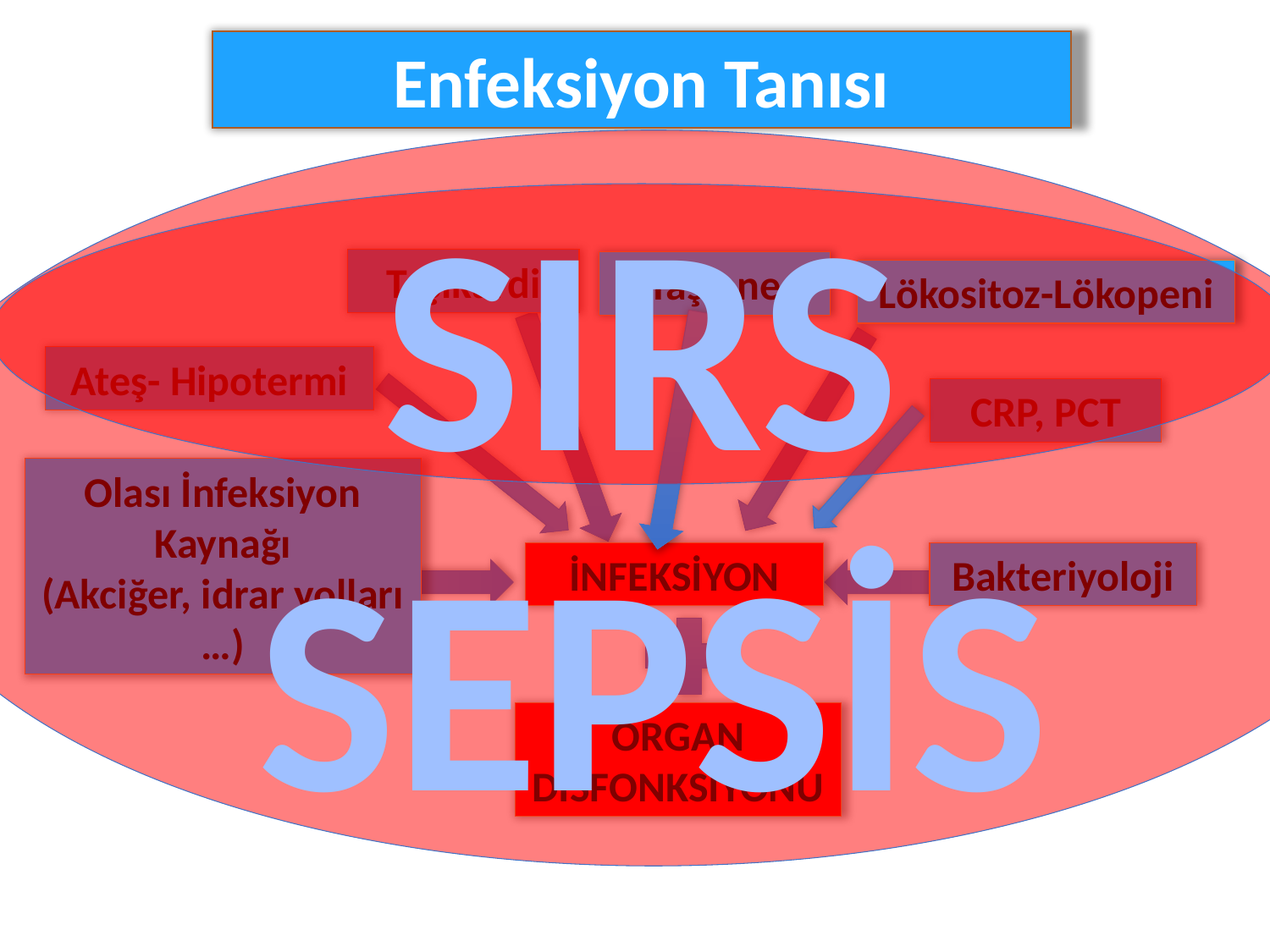

Enfeksiyon Tanısı

SEPSİS
SIRS
Taşikardi
Taşipne
Lökositoz-Lökopeni

Ateş- Hipotermi
CRP, PCT

Olası İnfeksiyon Kaynağı
(Akciğer, idrar yolları …)

İNFEKSİYON
Bakteriyoloji

ORGAN DİSFONKSİYONU